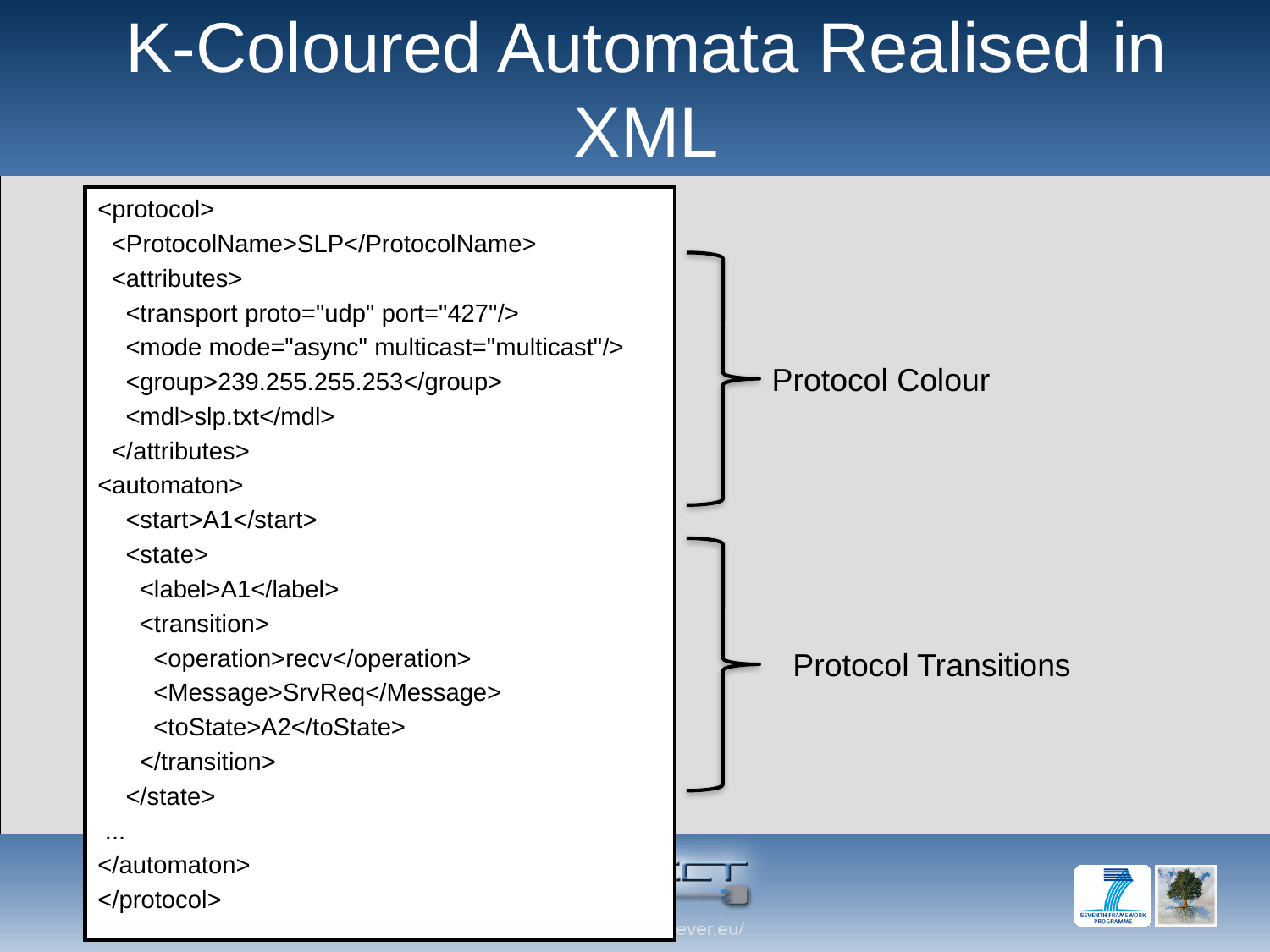

# K-Coloured Automata Realised in XML
<protocol>
  <ProtocolName>SLP</ProtocolName>
  <attributes>
    <transport proto="udp" port="427"/>
    <mode mode="async" multicast="multicast"/>
    <group>239.255.255.253</group>
    <mdl>slp.txt</mdl>
  </attributes>
<automaton>
    <start>A1</start>
    <state>
      <label>A1</label>
      <transition>
        <operation>recv</operation>
        <Message>SrvReq</Message>
        <toState>A2</toState>
      </transition>
    </state>
 ...
</automaton>
</protocol>

Protocol Colour

Protocol Transitions
29